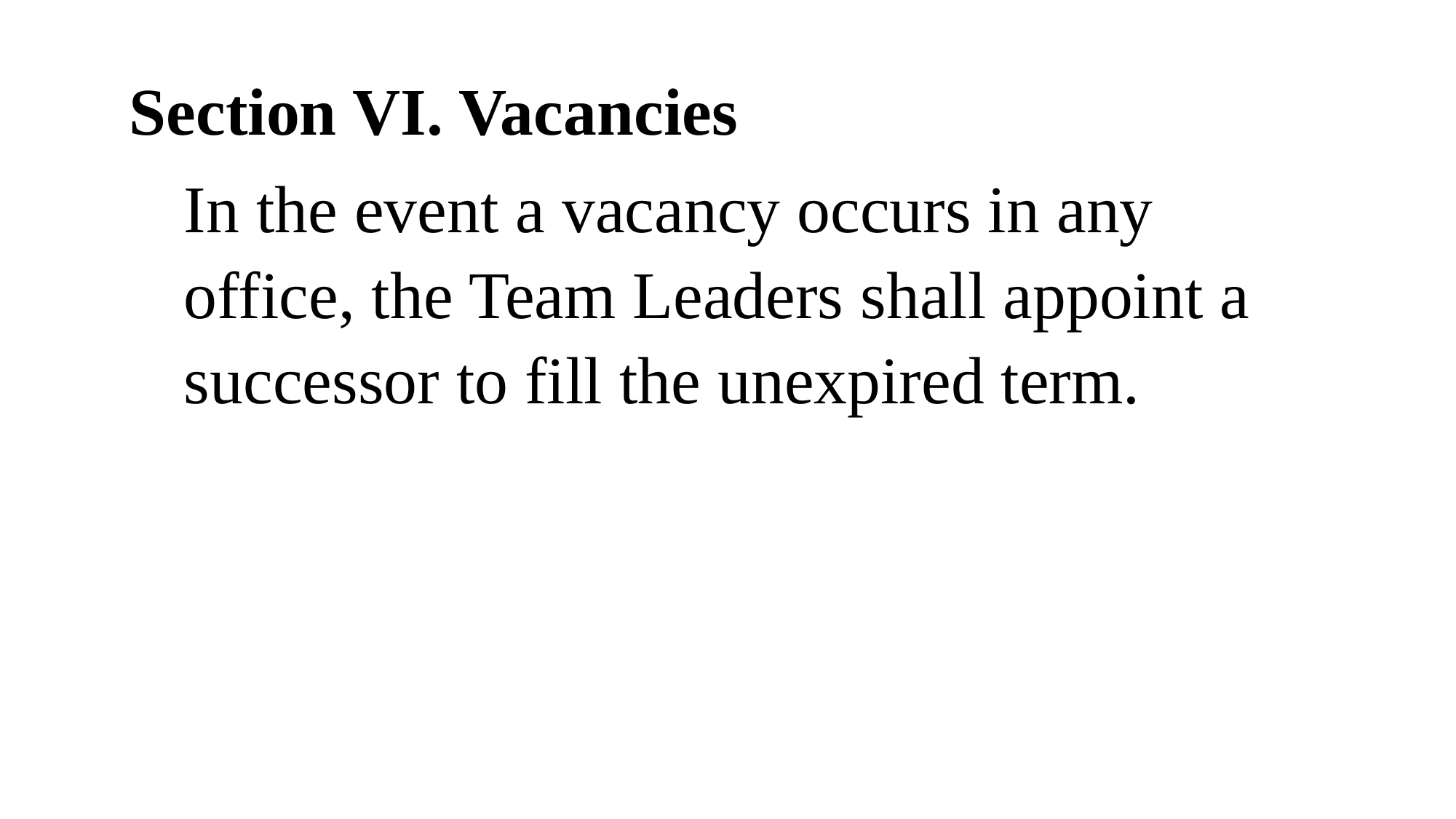

Section VI. Vacancies
In the event a vacancy occurs in any office, the Team Leaders shall appoint a successor to fill the unexpired term.